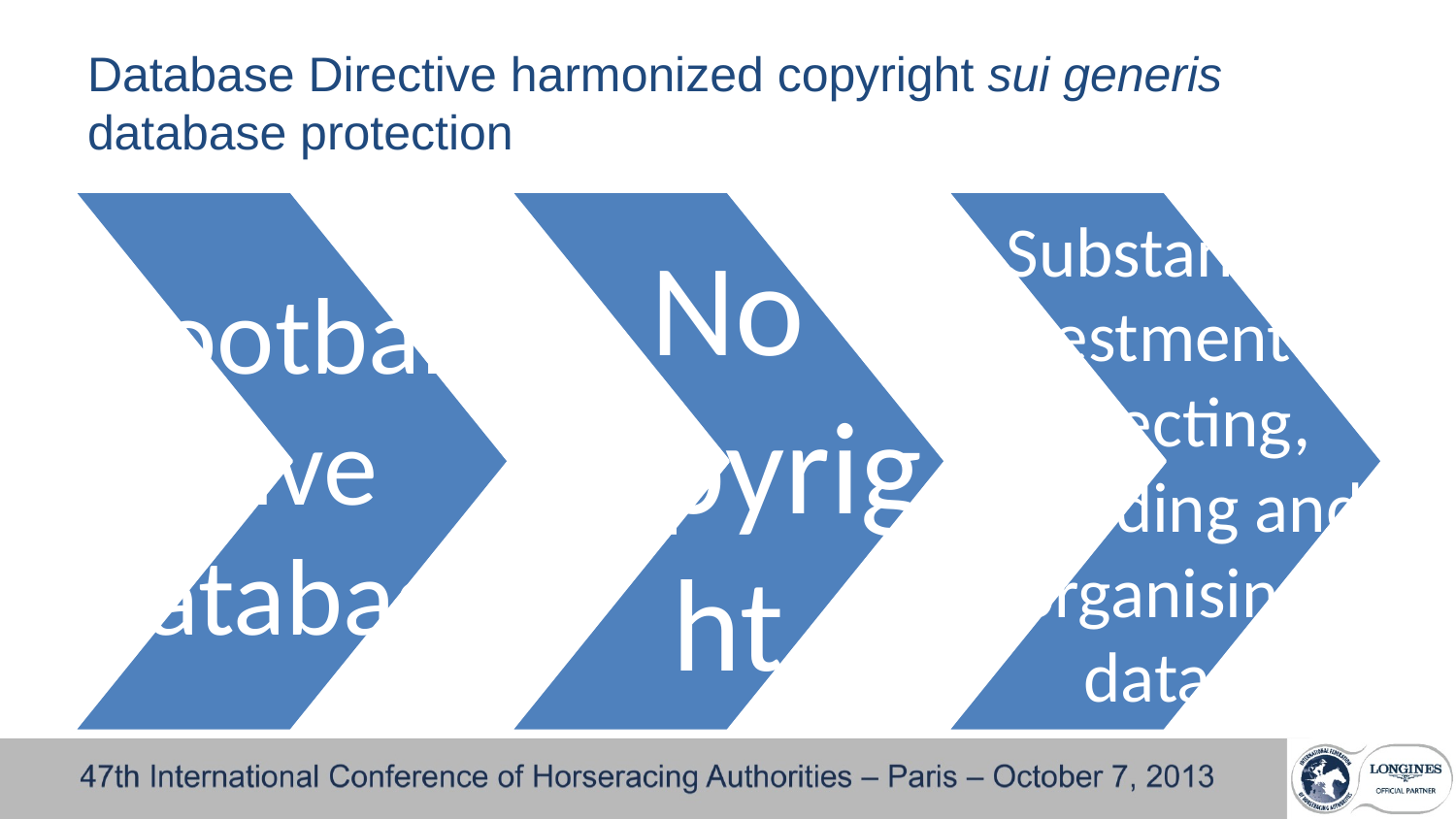

# Database Directive harmonized copyright sui generis  database protection
Substantial investment in collecting, recording and organising data.